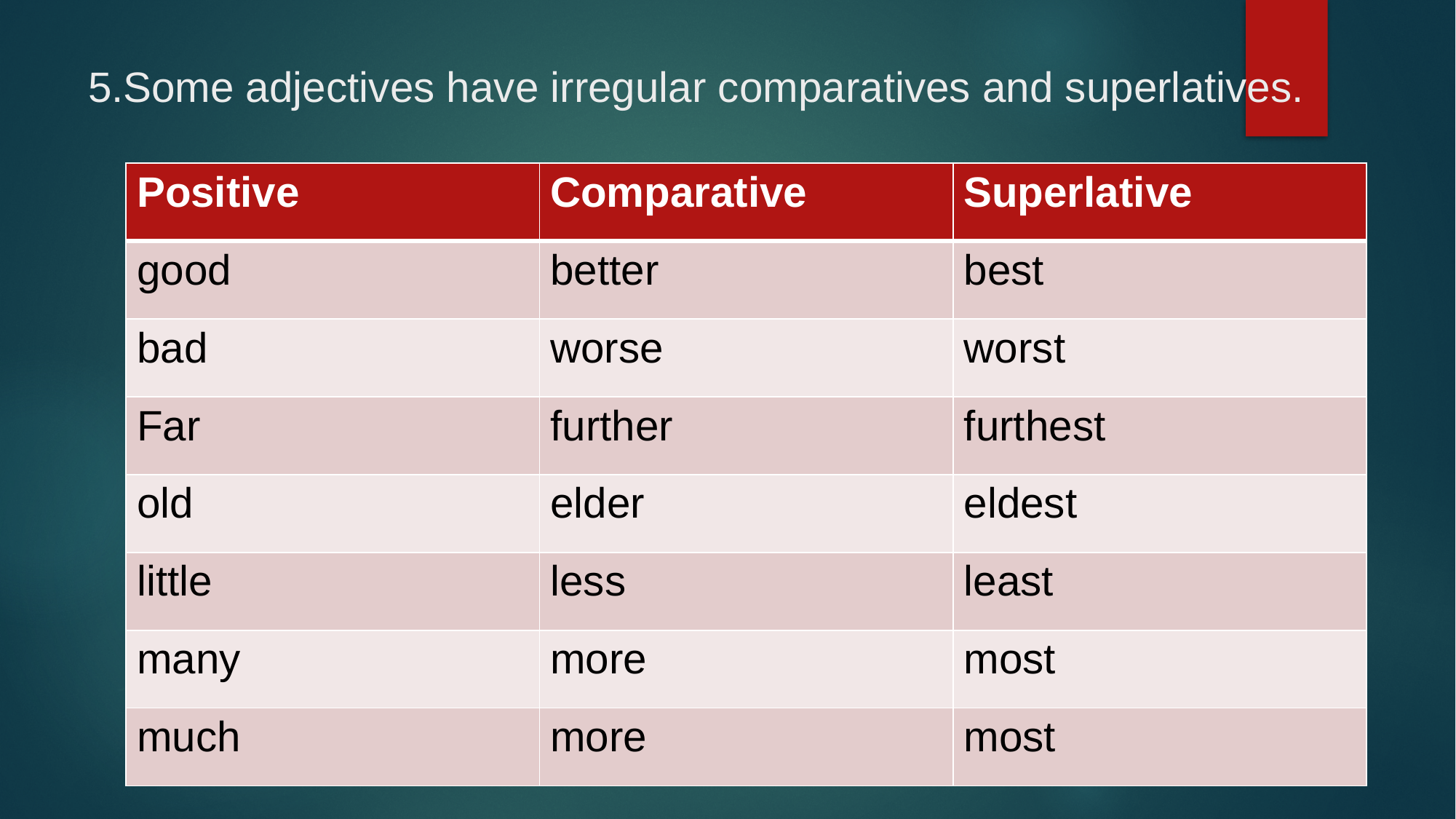

# 5.Some adjectives have irregular comparatives and superlatives.
| Positive | Comparative | Superlative |
| --- | --- | --- |
| good | better | best |
| bad | worse | worst |
| Far | further | furthest |
| old | elder | eldest |
| little | less | least |
| many | more | most |
| much | more | most |